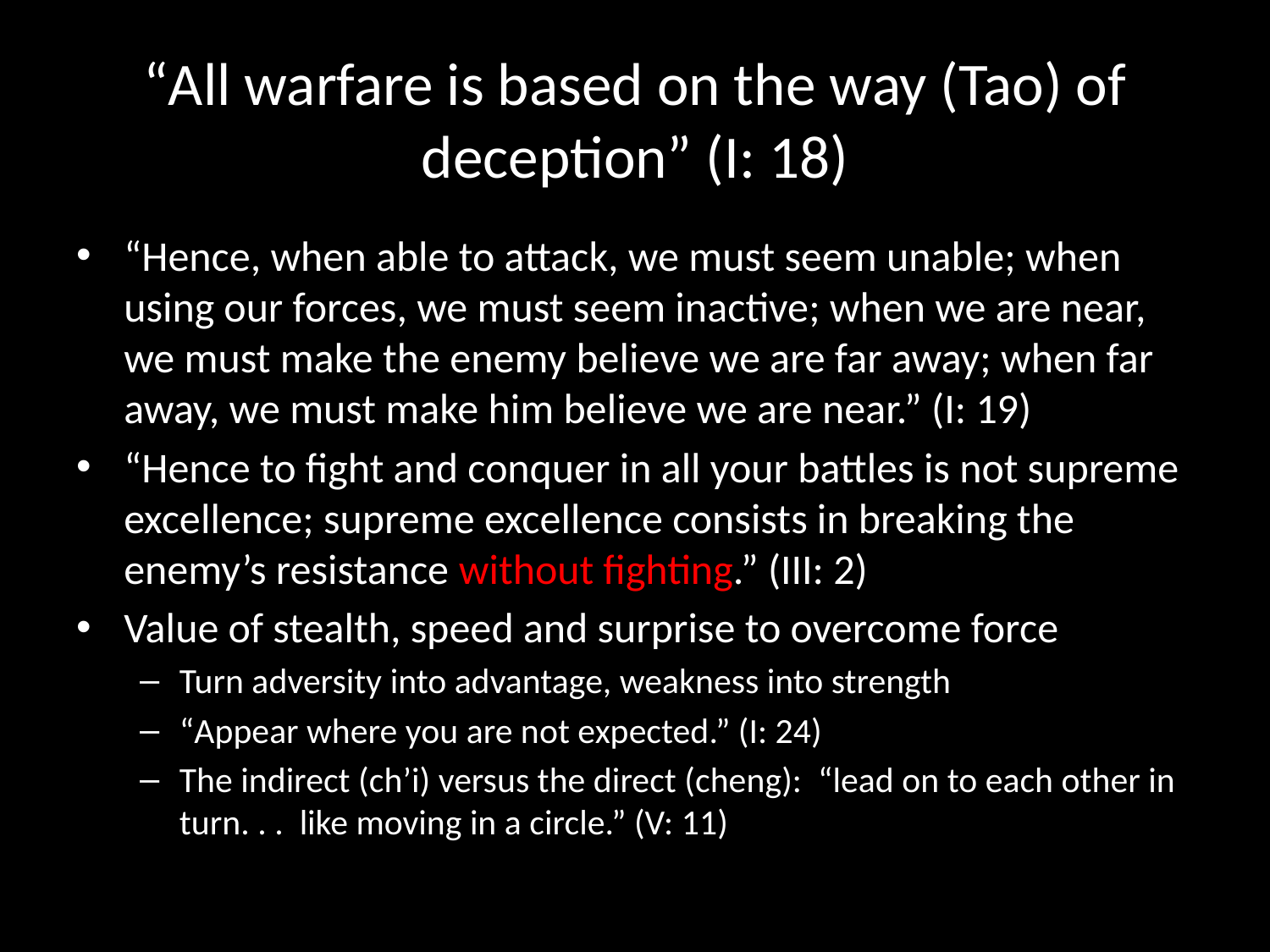

# “All warfare is based on the way (Tao) of deception” (I: 18)
“Hence, when able to attack, we must seem unable; when using our forces, we must seem inactive; when we are near, we must make the enemy believe we are far away; when far away, we must make him believe we are near.” (I: 19)
“Hence to fight and conquer in all your battles is not supreme excellence; supreme excellence consists in breaking the enemy’s resistance without fighting.” (III: 2)
Value of stealth, speed and surprise to overcome force
Turn adversity into advantage, weakness into strength
“Appear where you are not expected.” (I: 24)
The indirect (ch’i) versus the direct (cheng):  “lead on to each other in turn. . .  like moving in a circle.” (V: 11)